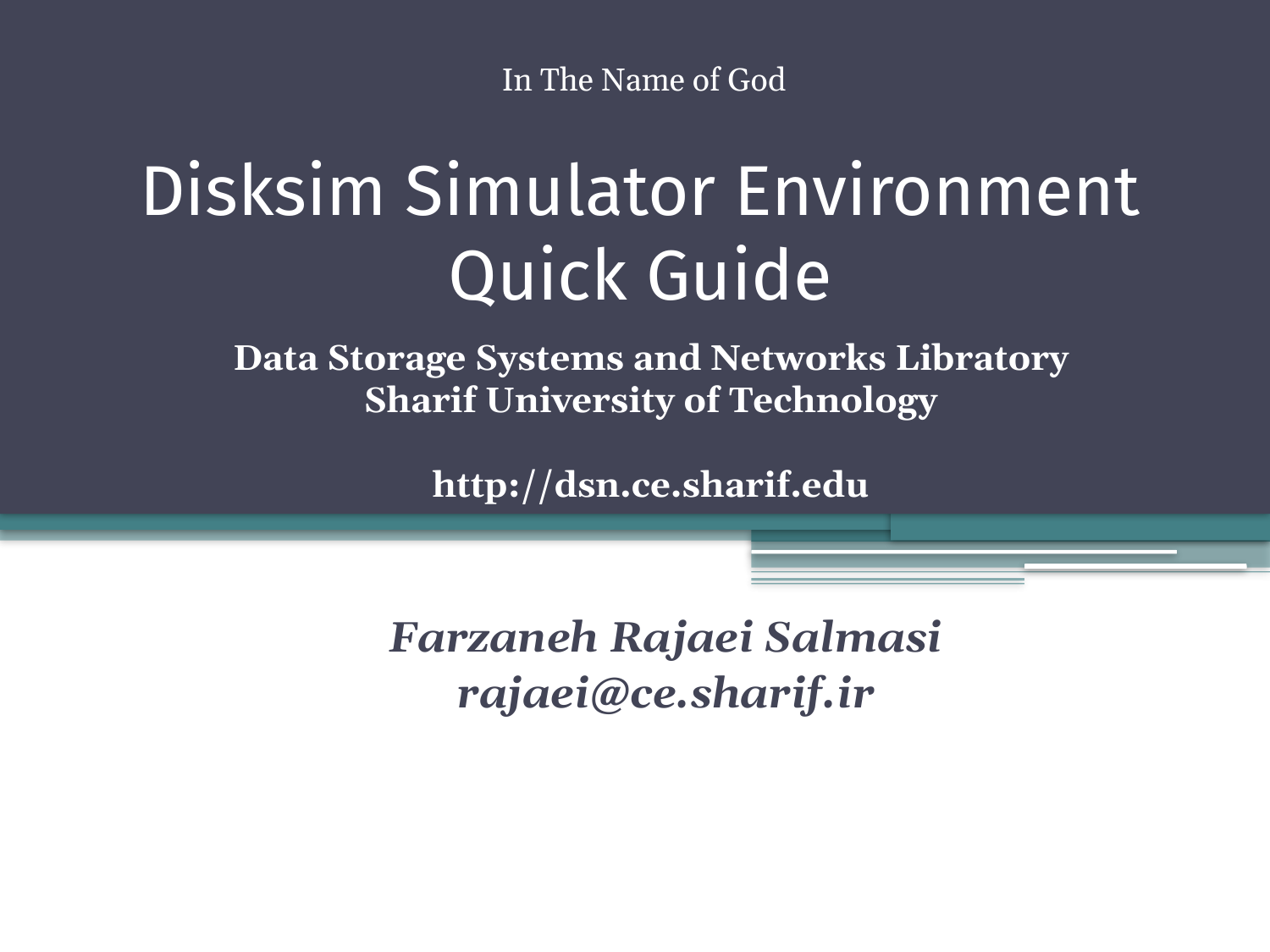

In The Name of God
# Disksim Simulator Environment Quick Guide
Data Storage Systems and Networks Libratory
Sharif University of Technology

http://dsn.ce.sharif.edu
Farzaneh Rajaei Salmasi
rajaei@ce.sharif.ir